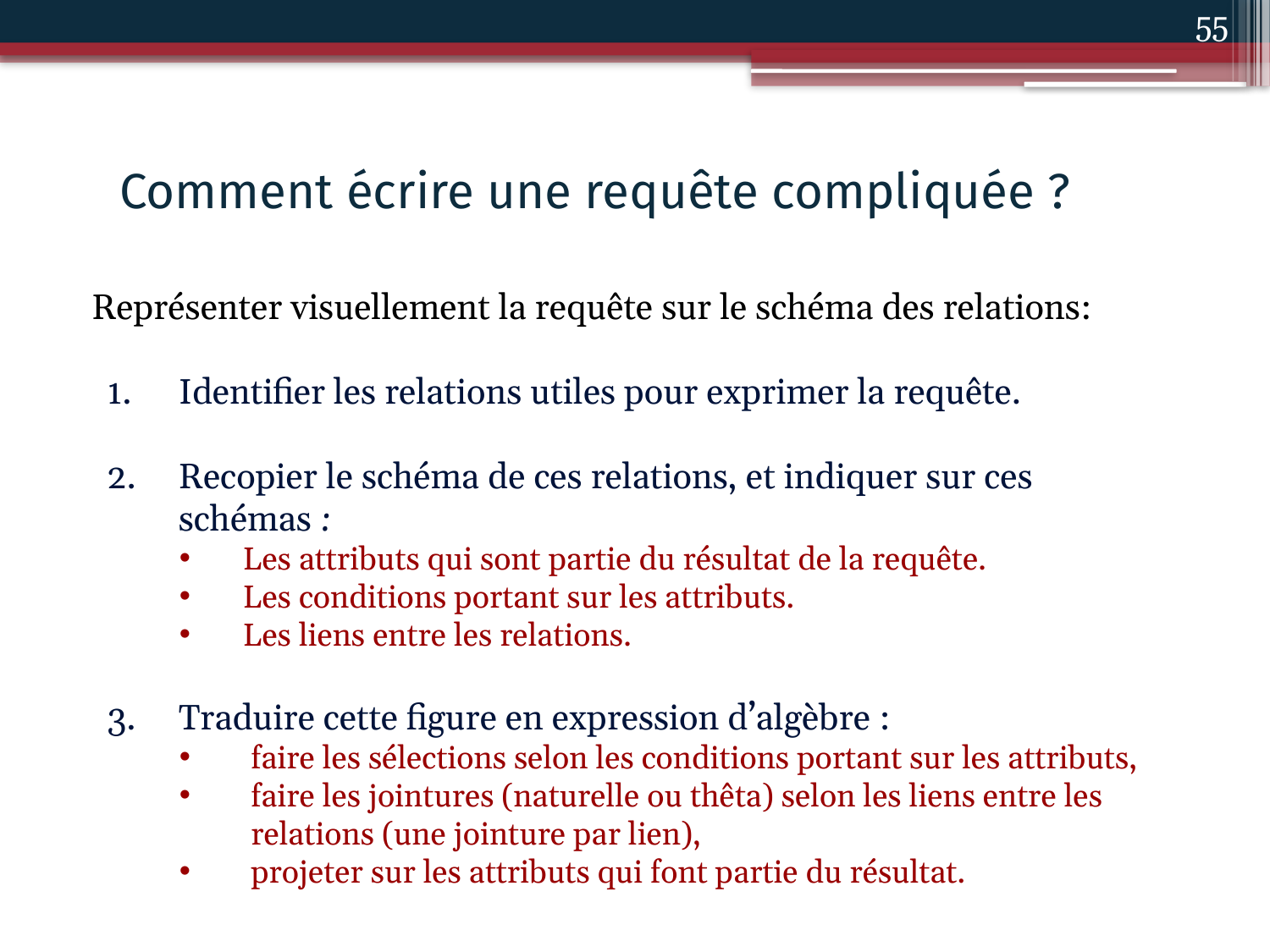

55
# Comment écrire une requête compliquée ?

Représenter visuellement la requête sur le schéma des relations:

Identifier les relations utiles pour exprimer la requête.

Recopier le schéma de ces relations, et indiquer sur ces schémas :
Les attributs qui sont partie du résultat de la requête.
Les conditions portant sur les attributs.
Les liens entre les relations.

Traduire cette figure en expression d’algèbre :
faire les sélections selon les conditions portant sur les attributs,
faire les jointures (naturelle ou thêta) selon les liens entre les relations (une jointure par lien),
projeter sur les attributs qui font partie du résultat.